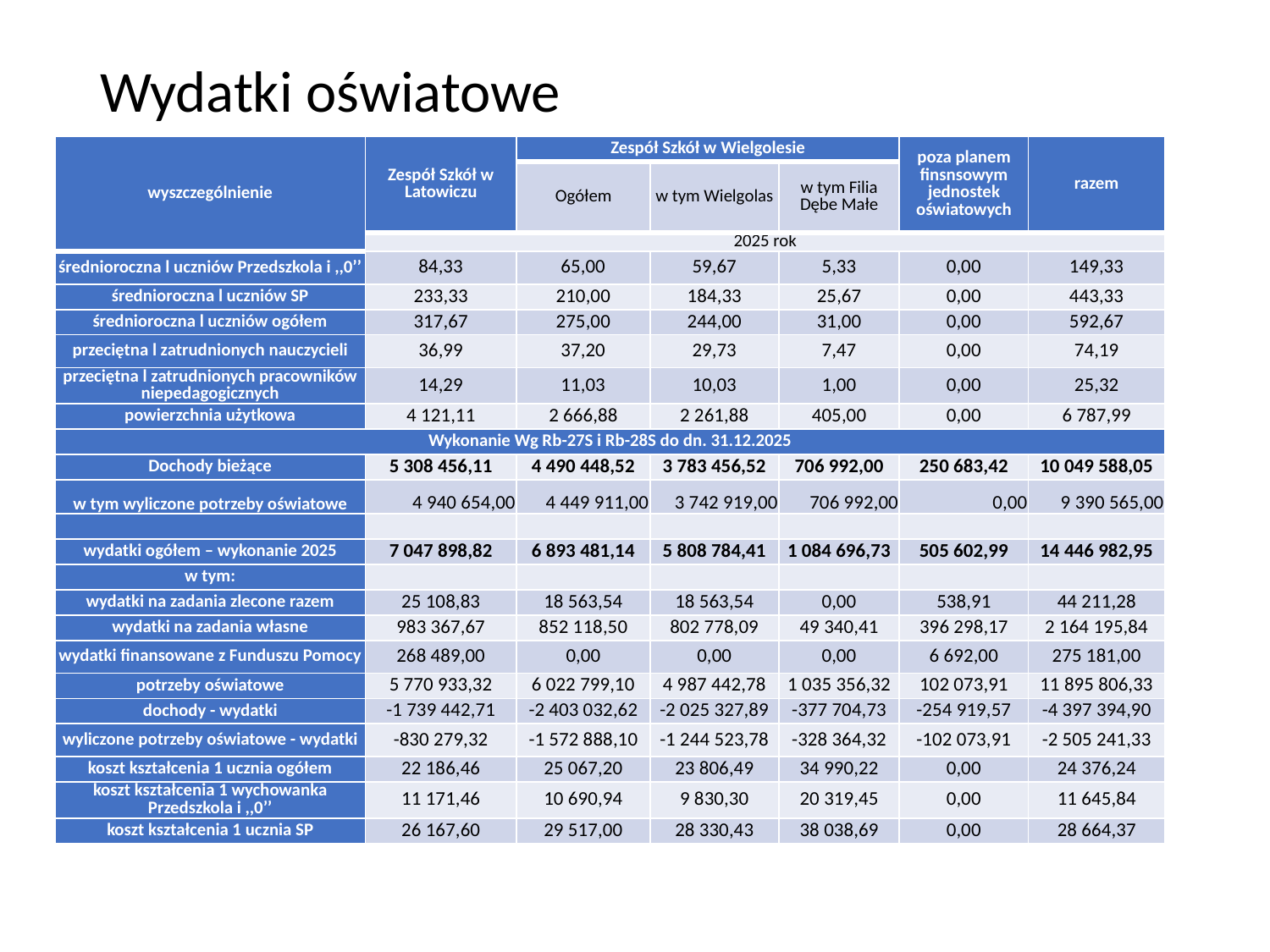

# Wydatki oświatowe
| wyszczególnienie | Zespół Szkół w Latowiczu | Zespół Szkół w Wielgolesie |  |  | poza planem finsnsowym jednostek oświatowych | razem |
| --- | --- | --- | --- | --- | --- | --- |
|  |  | Ogółem | w tym Wielgolas | w tym Filia Dębe Małe |  |  |
|  | 2025 rok |  |  |  |  |  |
| średnioroczna l uczniów Przedszkola i ,,0’’ | 84,33 | 65,00 | 59,67 | 5,33 | 0,00 | 149,33 |
| średnioroczna l uczniów SP | 233,33 | 210,00 | 184,33 | 25,67 | 0,00 | 443,33 |
| średnioroczna l uczniów ogółem | 317,67 | 275,00 | 244,00 | 31,00 | 0,00 | 592,67 |
| przeciętna l zatrudnionych nauczycieli | 36,99 | 37,20 | 29,73 | 7,47 | 0,00 | 74,19 |
| przeciętna l zatrudnionych pracowników niepedagogicznych | 14,29 | 11,03 | 10,03 | 1,00 | 0,00 | 25,32 |
| powierzchnia użytkowa | 4 121,11 | 2 666,88 | 2 261,88 | 405,00 | 0,00 | 6 787,99 |
| Wykonanie Wg Rb-27S i Rb-28S do dn. 31.12.2025 |  |  |  |  |  |  |
| Dochody bieżące | 5 308 456,11 | 4 490 448,52 | 3 783 456,52 | 706 992,00 | 250 683,42 | 10 049 588,05 |
| w tym wyliczone potrzeby oświatowe | 4 940 654,00 | 4 449 911,00 | 3 742 919,00 | 706 992,00 | 0,00 | 9 390 565,00 |
|  |  |  |  |  |  |  |
| wydatki ogółem – wykonanie 2025 | 7 047 898,82 | 6 893 481,14 | 5 808 784,41 | 1 084 696,73 | 505 602,99 | 14 446 982,95 |
| w tym: |  |  |  |  |  |  |
| wydatki na zadania zlecone razem | 25 108,83 | 18 563,54 | 18 563,54 | 0,00 | 538,91 | 44 211,28 |
| wydatki na zadania własne | 983 367,67 | 852 118,50 | 802 778,09 | 49 340,41 | 396 298,17 | 2 164 195,84 |
| wydatki finansowane z Funduszu Pomocy | 268 489,00 | 0,00 | 0,00 | 0,00 | 6 692,00 | 275 181,00 |
| potrzeby oświatowe | 5 770 933,32 | 6 022 799,10 | 4 987 442,78 | 1 035 356,32 | 102 073,91 | 11 895 806,33 |
| dochody - wydatki | -1 739 442,71 | -2 403 032,62 | -2 025 327,89 | -377 704,73 | -254 919,57 | -4 397 394,90 |
| wyliczone potrzeby oświatowe - wydatki | -830 279,32 | -1 572 888,10 | -1 244 523,78 | -328 364,32 | -102 073,91 | -2 505 241,33 |
| koszt kształcenia 1 ucznia ogółem | 22 186,46 | 25 067,20 | 23 806,49 | 34 990,22 | 0,00 | 24 376,24 |
| koszt kształcenia 1 wychowanka Przedszkola i ,,0’’ | 11 171,46 | 10 690,94 | 9 830,30 | 20 319,45 | 0,00 | 11 645,84 |
| koszt kształcenia 1 ucznia SP | 26 167,60 | 29 517,00 | 28 330,43 | 38 038,69 | 0,00 | 28 664,37 |